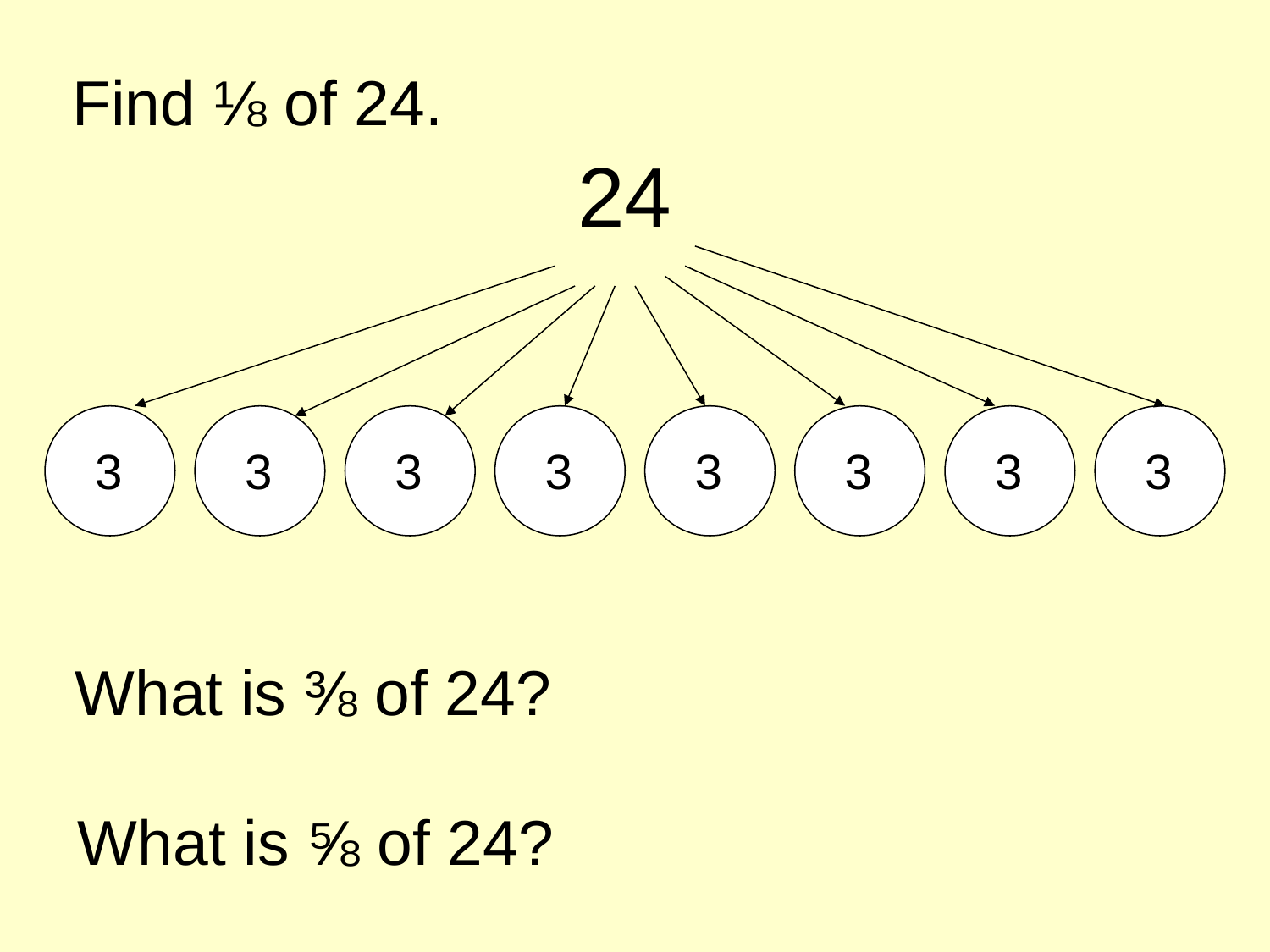

Find ⅛ of 24.
24

3
3
3
3
3
3
3
3
What is ⅜ of 24?
What is ⅝ of 24?